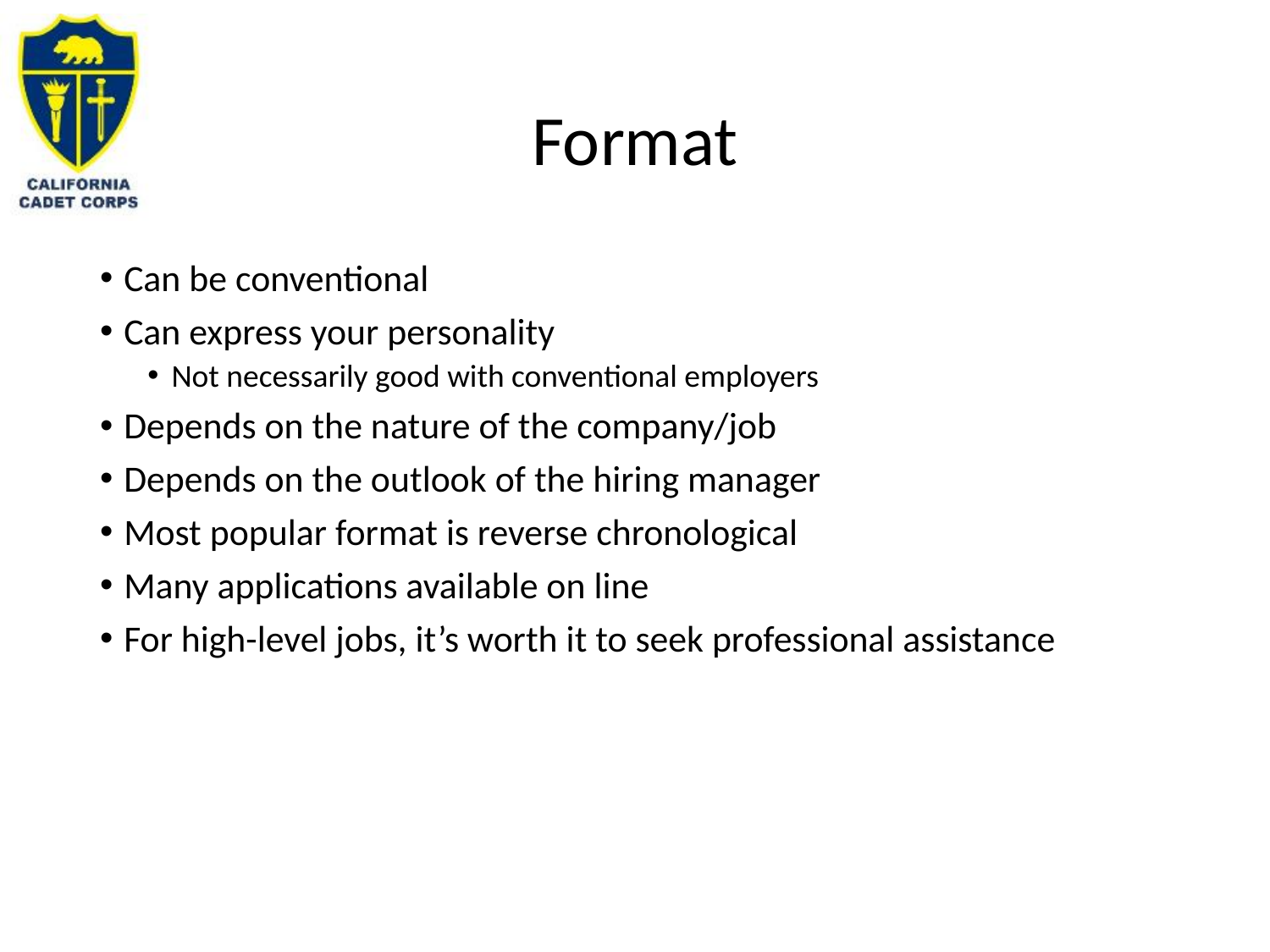

# Format
Can be conventional
Can express your personality
Not necessarily good with conventional employers
Depends on the nature of the company/job
Depends on the outlook of the hiring manager
Most popular format is reverse chronological
Many applications available on line
For high-level jobs, it’s worth it to seek professional assistance